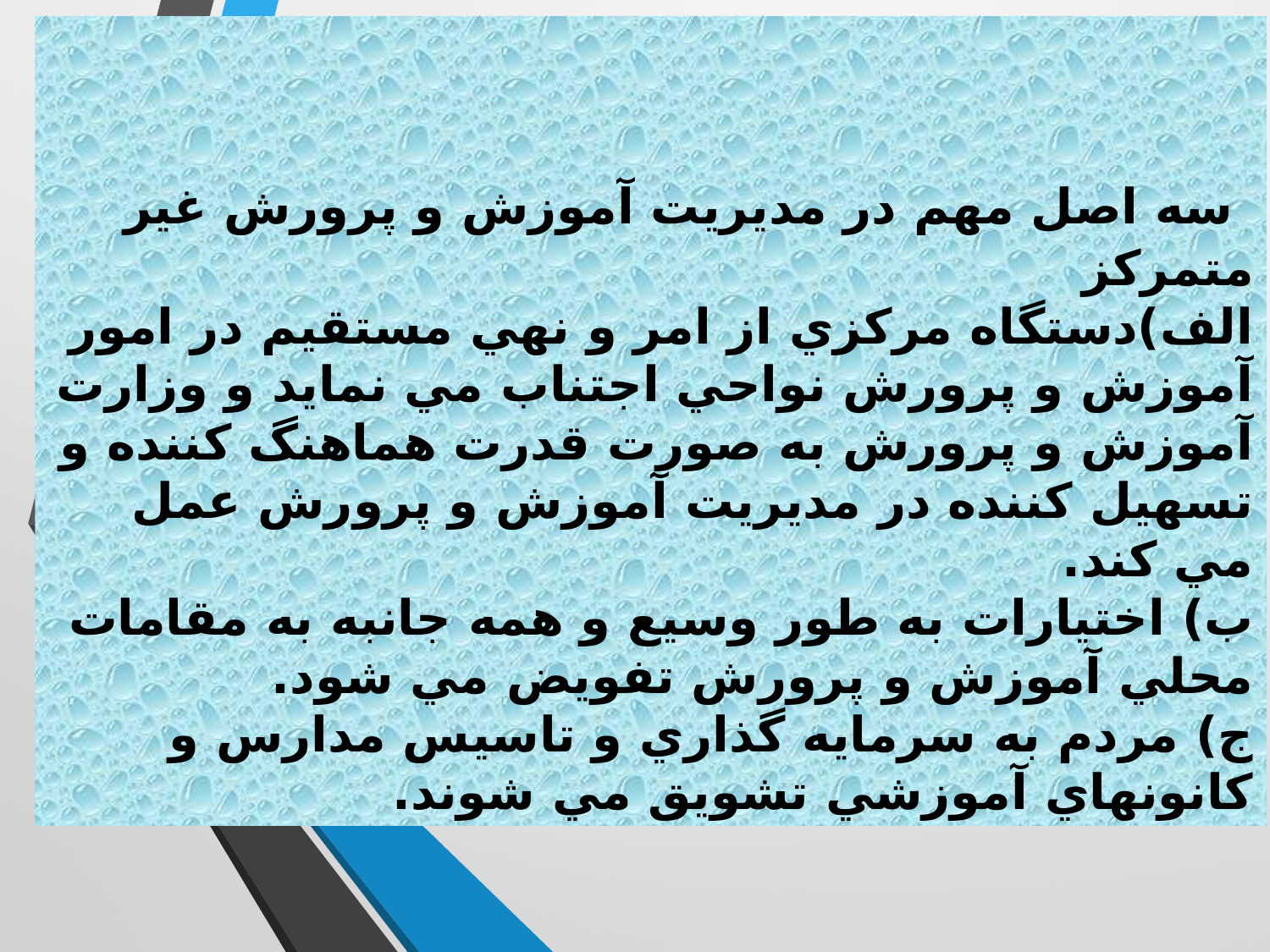

# سه اصل مهم در مديريت آموزش و پرورش غير متمركز الف)دستگاه مركزي از امر و نهي مستقيم در امور آموزش و پرورش نواحي اجتناب مي نمايد و وزارت آموزش و پرورش به صورت قدرت هماهنگ كننده و تسهيل كننده در مديريت آموزش و پرورش عمل مي كند. ب) اختيارات به طور وسيع و همه جانبه به مقامات محلي آموزش و پرورش تفويض مي شود. ج) مردم به سرمايه گذاري و تاسيس مدارس و كانونهاي آموزشي تشويق مي شوند.